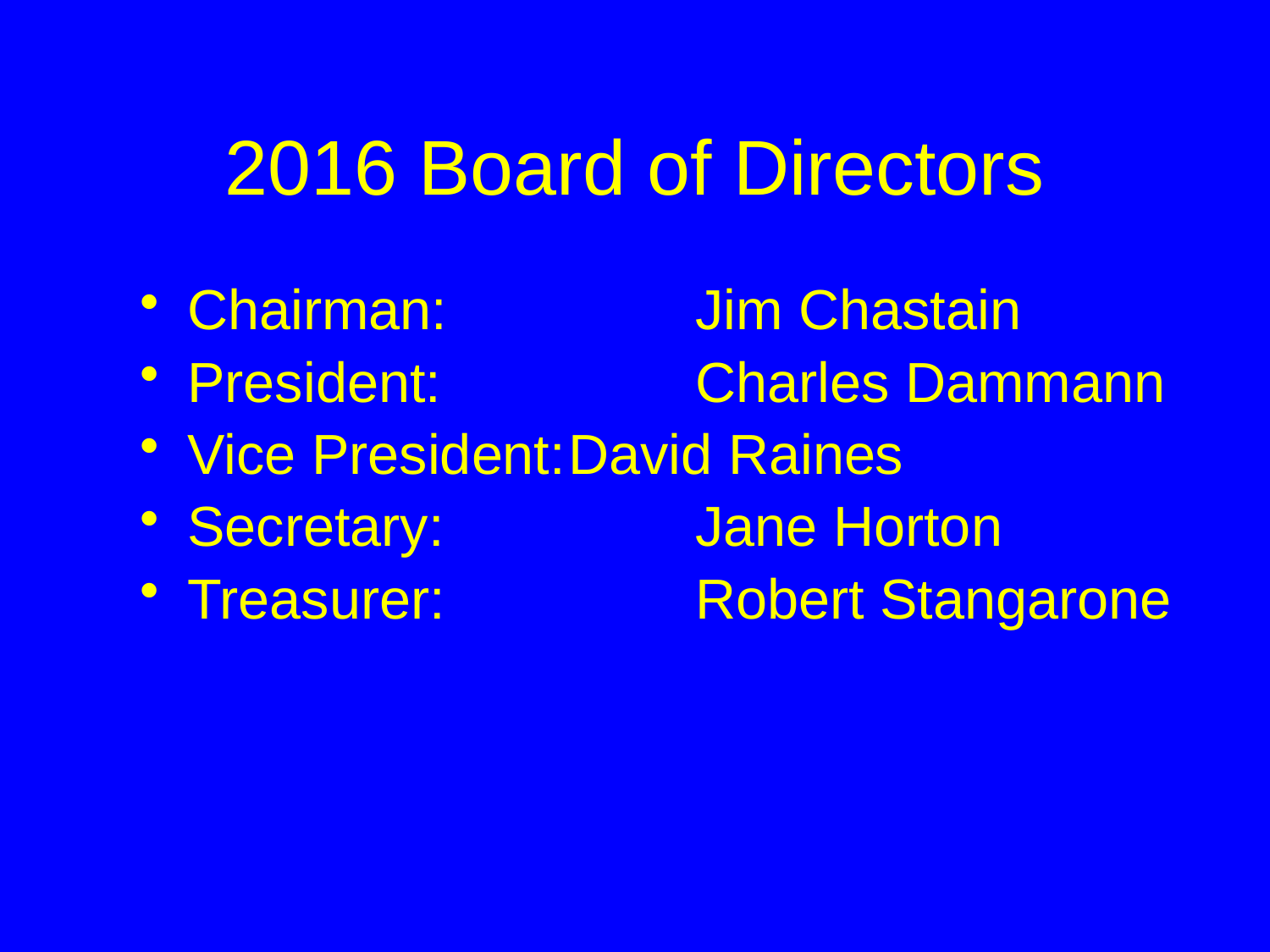

# 2016 Board of Directors
Chairman:		Jim Chastain
President:		Charles Dammann
Vice President:	David Raines
Secretary:		Jane Horton
Treasurer:		Robert Stangarone